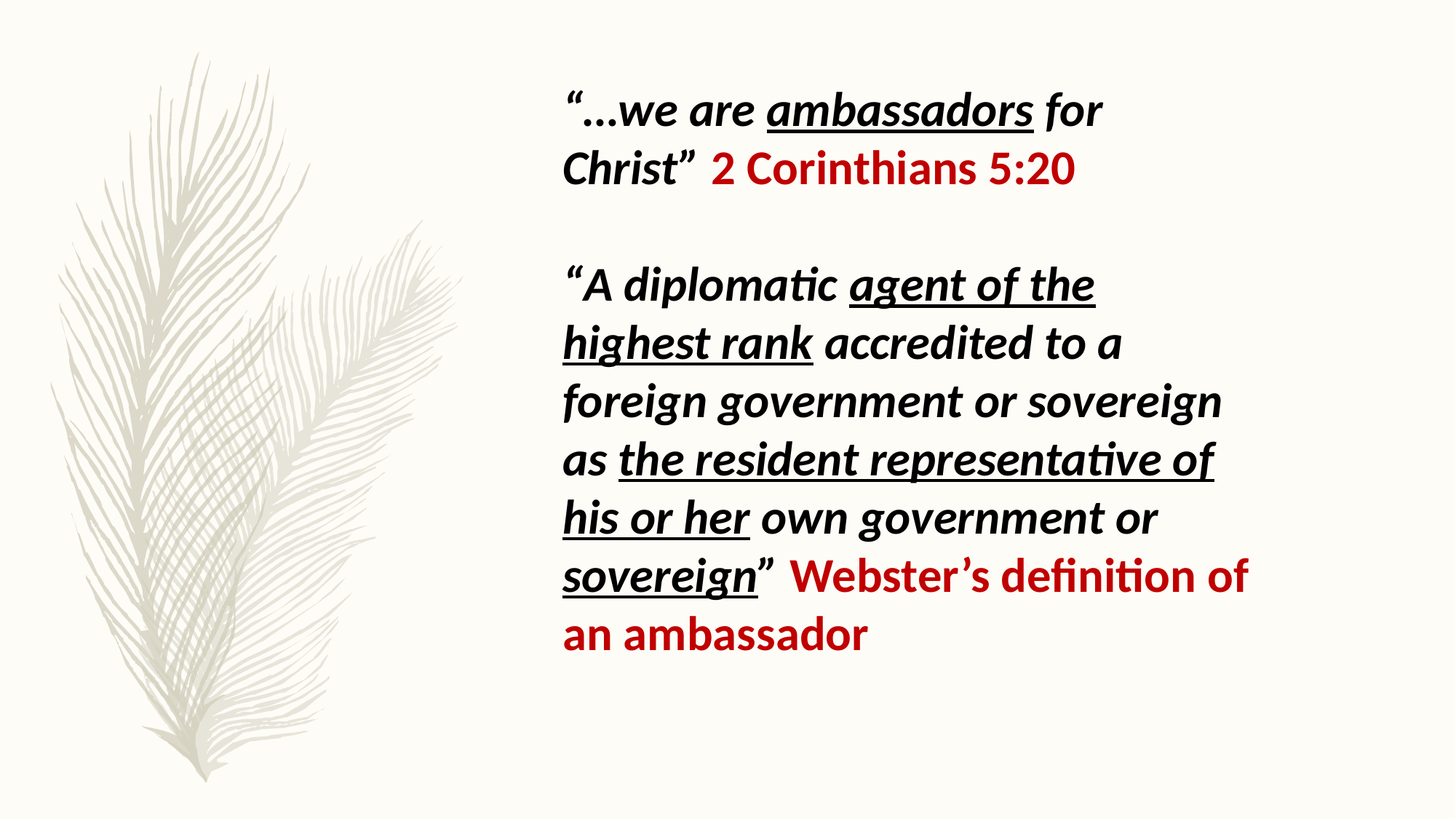

“…we are ambassadors for Christ” 2 Corinthians 5:20

“A diplomatic agent of the highest rank accredited to a foreign government or sovereign as the resident representative of his or her own government or sovereign” Webster’s definition of an ambassador